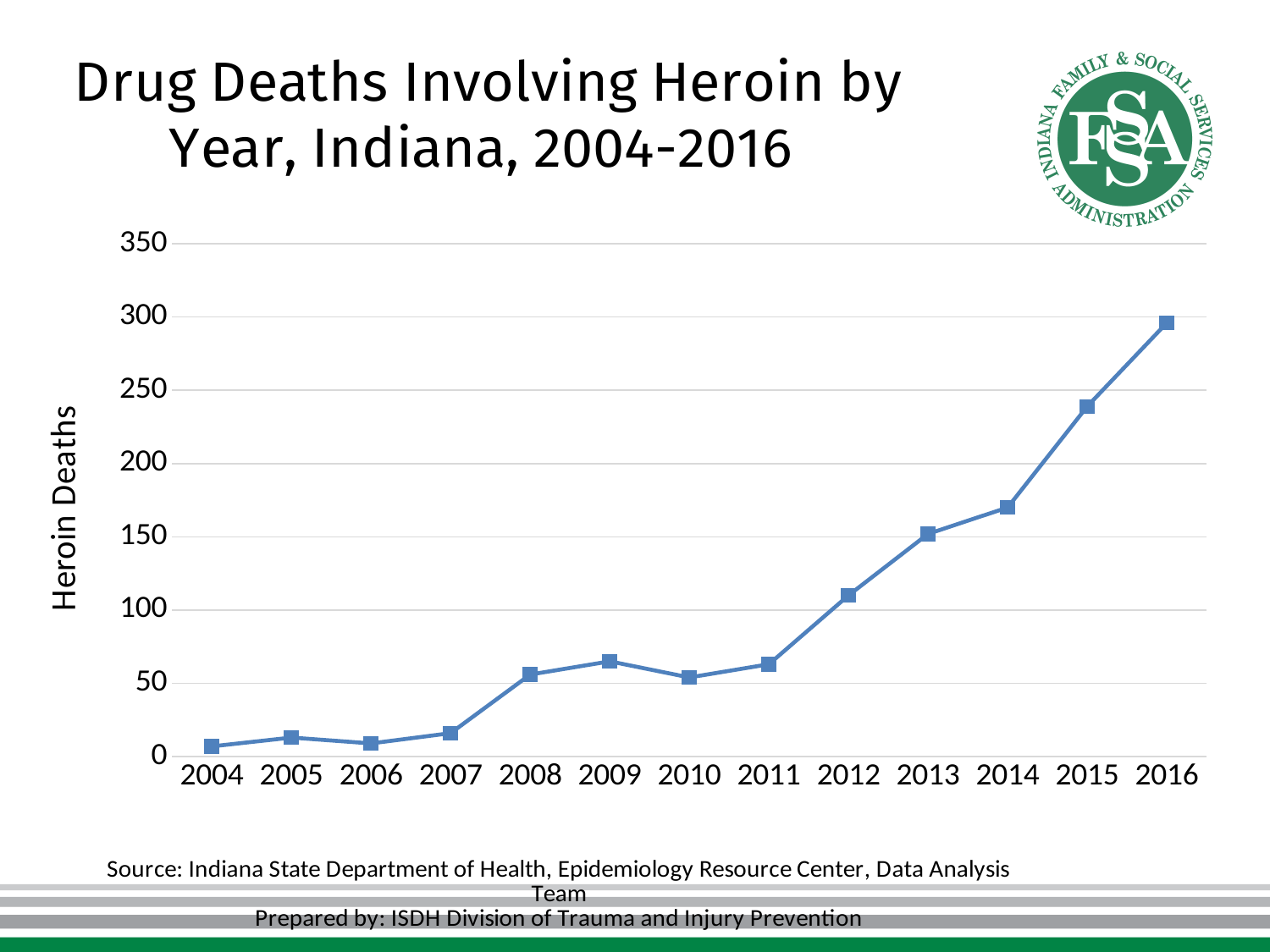

### Chart: Drug Deaths Involving Heroin by Year, Indiana, 2004-2016

| Category | Series 1 |
|---|---|
| 2004 | 7.0 |
| 2005 | 13.0 |
| 2006 | 9.0 |
| 2007 | 16.0 |
| 2008 | 56.0 |
| 2009 | 65.0 |
| 2010 | 54.0 |
| 2011 | 63.0 |
| 2012 | 110.0 |
| 2013 | 152.0 |
| 2014 | 170.0 |
| 2015 | 239.0 |
| 2016 | 296.0 |